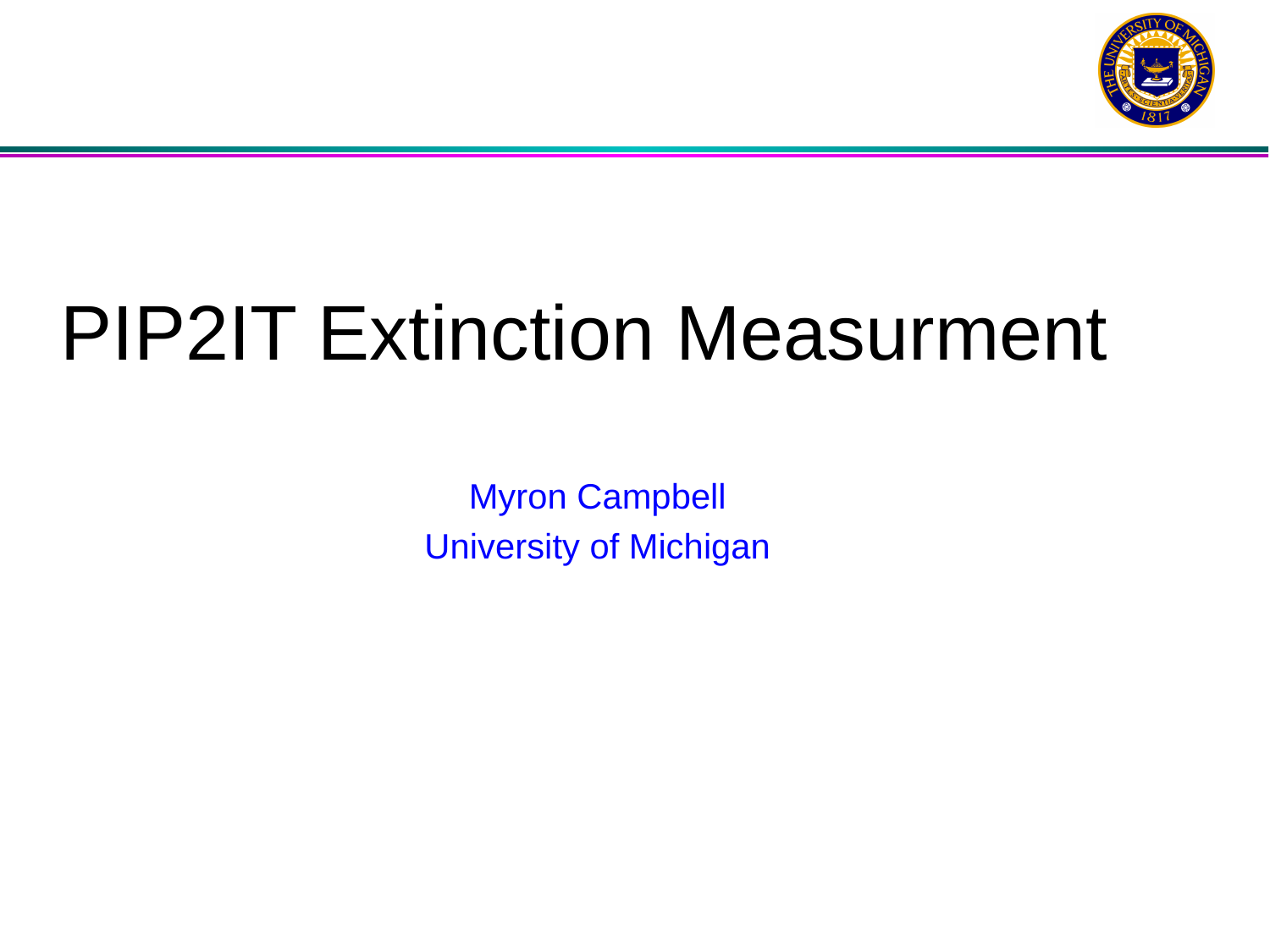

# PIP2IT Extinction Measurment

Myron Campbell
University of Michigan